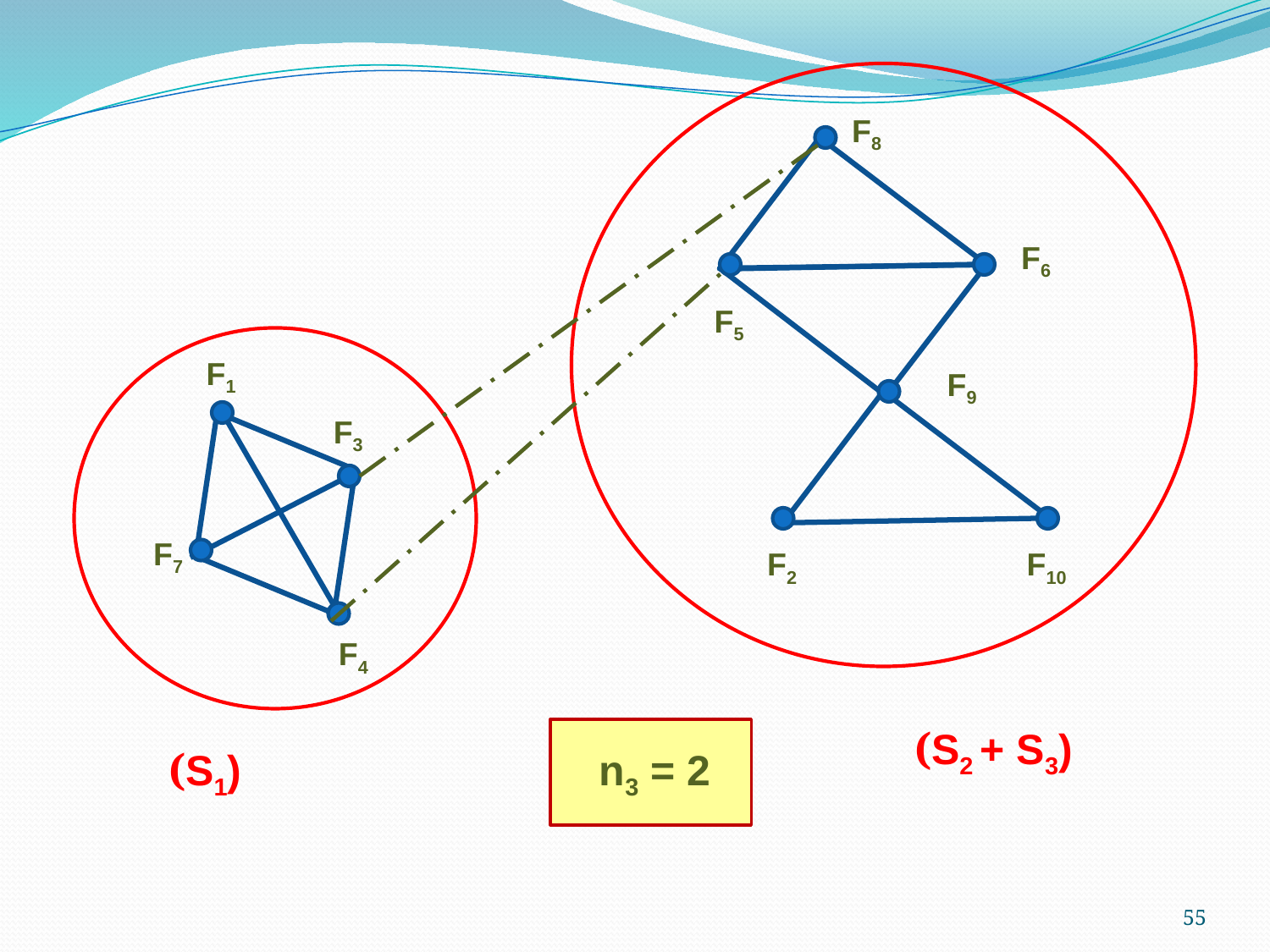

F8

 F6

 F5

 F1
 F9

 F3

 F7
 F2
 F10

 F4
 (S2 + S3)
 (S1)
 n3 = 2
55